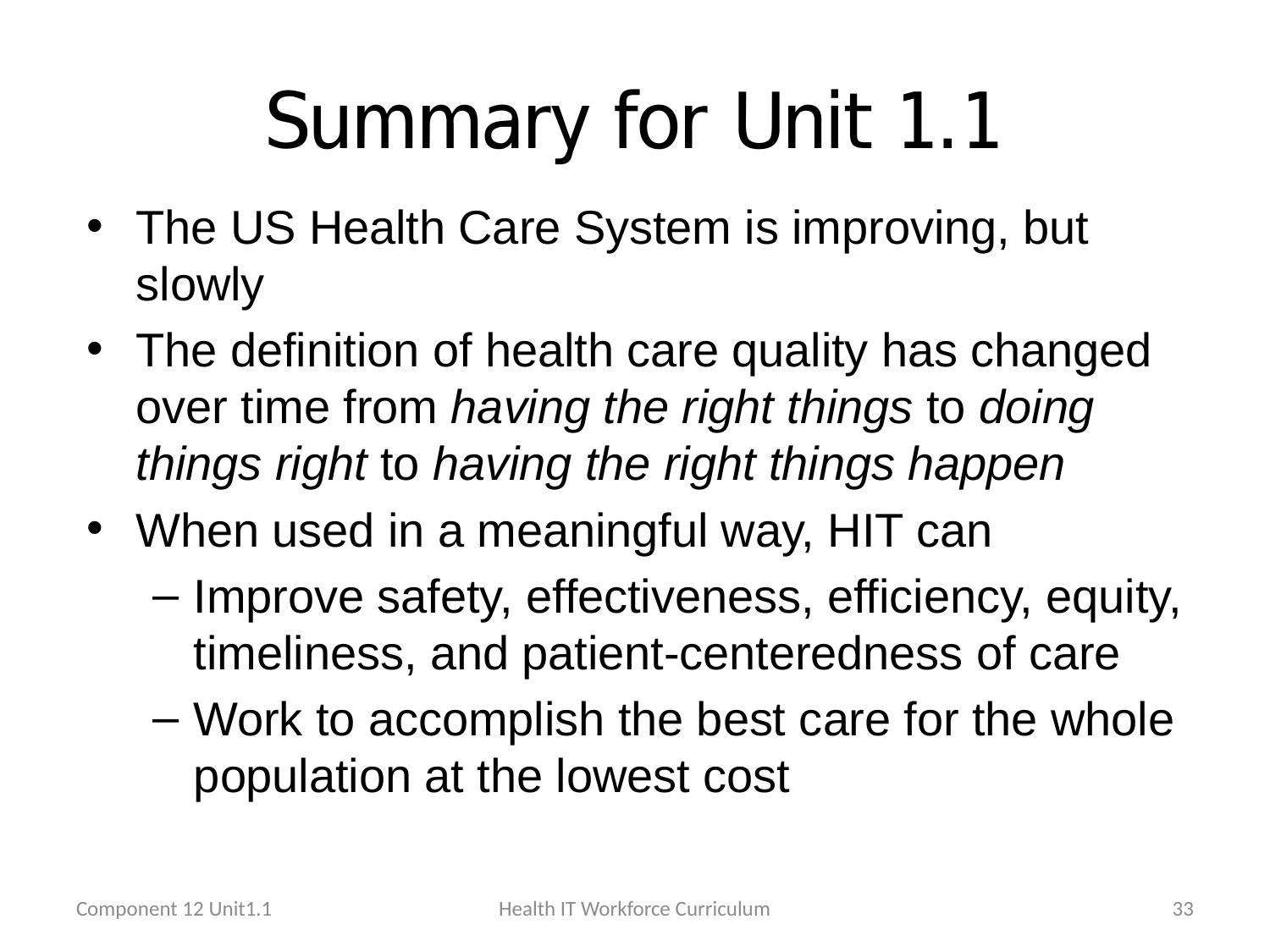

# Summary for Unit 1.1
The US Health Care System is improving, but slowly
The definition of health care quality has changed over time from having the right things to doing things right to having the right things happen
When used in a meaningful way, HIT can
Improve safety, effectiveness, efficiency, equity, timeliness, and patient-centeredness of care
Work to accomplish the best care for the whole population at the lowest cost

Component 12 Unit1.1
Health IT Workforce Curriculum
33